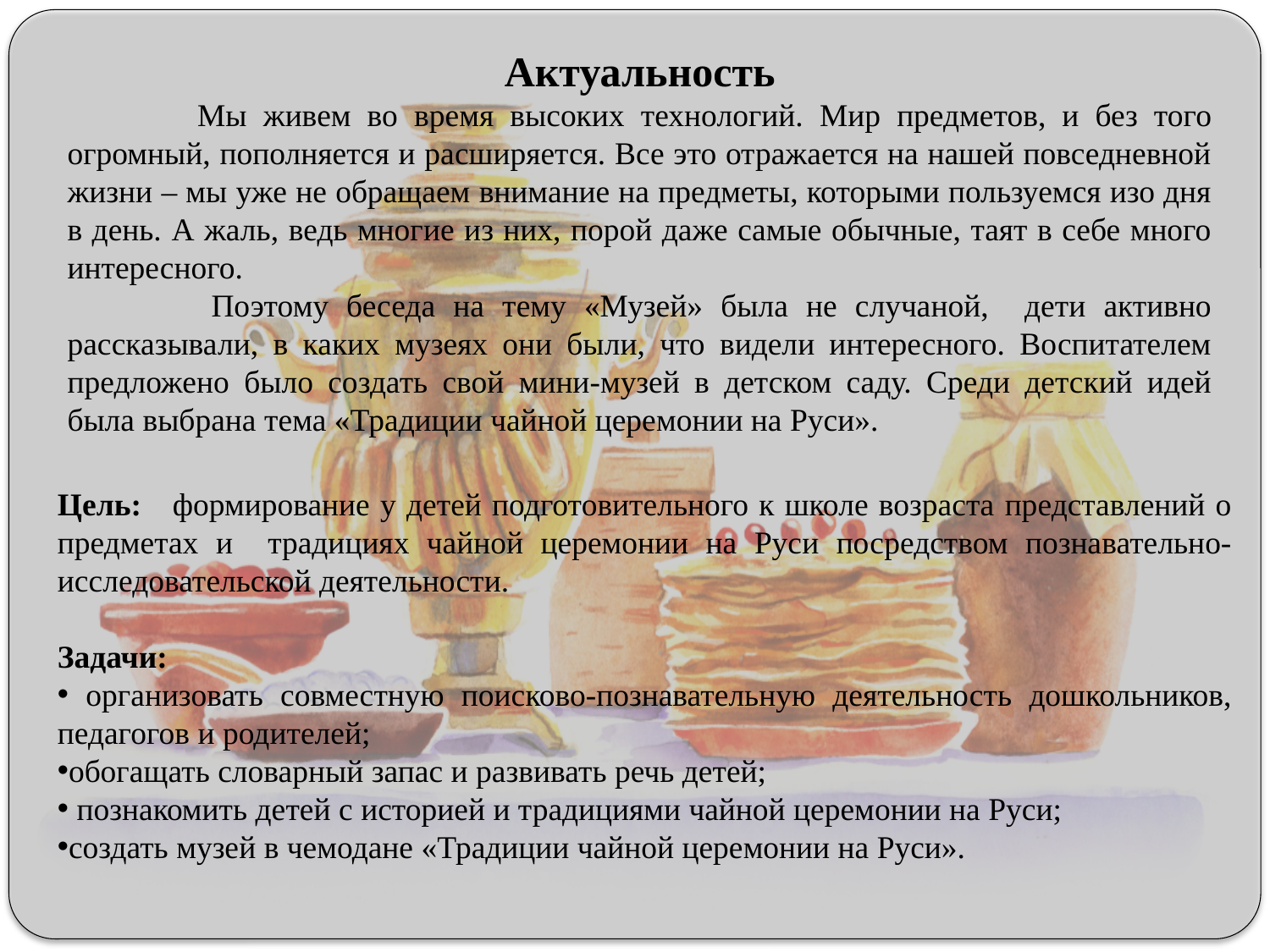

Актуальность
        Мы живем во время высоких технологий. Мир предметов, и без того огромный, пополняется и расширяется. Все это отражается на нашей повседневной жизни – мы уже не обращаем внимание на предметы, которыми пользуемся изо дня в день. А жаль, ведь многие из них, порой даже самые обычные, таят в себе много интересного.
        Поэтому беседа на тему «Музей» была не случаной,  дети активно рассказывали, в каких музеях они были, что видели интересного. Воспитателем предложено было создать свой мини-музей в детском саду. Среди детский идей была выбрана тема «Традиции чайной церемонии на Руси».
Цель:   формирование у детей подготовительного к школе возраста представлений о предметах и  традициях чайной церемонии на Руси посредством познавательно-исследовательской деятельности.

Задачи:
 организовать совместную поисково-познавательную деятельность дошкольников, педагогов и родителей;
обогащать словарный запас и развивать речь детей;
 познакомить детей с историей и традициями чайной церемонии на Руси;
создать музей в чемодане «Традиции чайной церемонии на Руси».